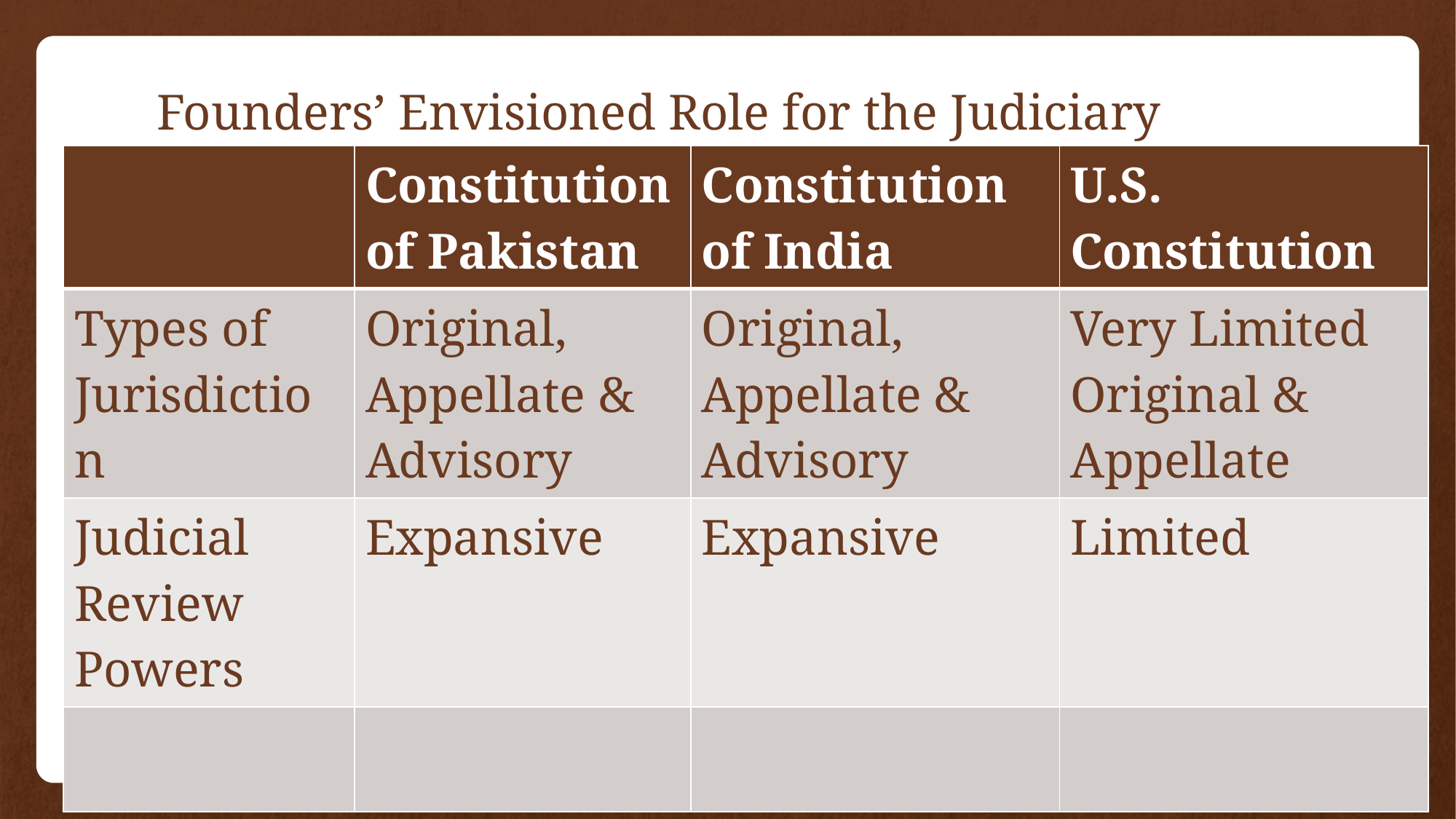

# Founders’ Envisioned Role for the Judiciary
|  | Constitution of Pakistan | Constitution of India | U.S. Constitution |
| --- | --- | --- | --- |
| Types of Jurisdiction | Original, Appellate & Advisory | Original, Appellate & Advisory | Very Limited Original & Appellate |
| Judicial Review Powers | Expansive | Expansive | Limited |
|  |  |  |  |